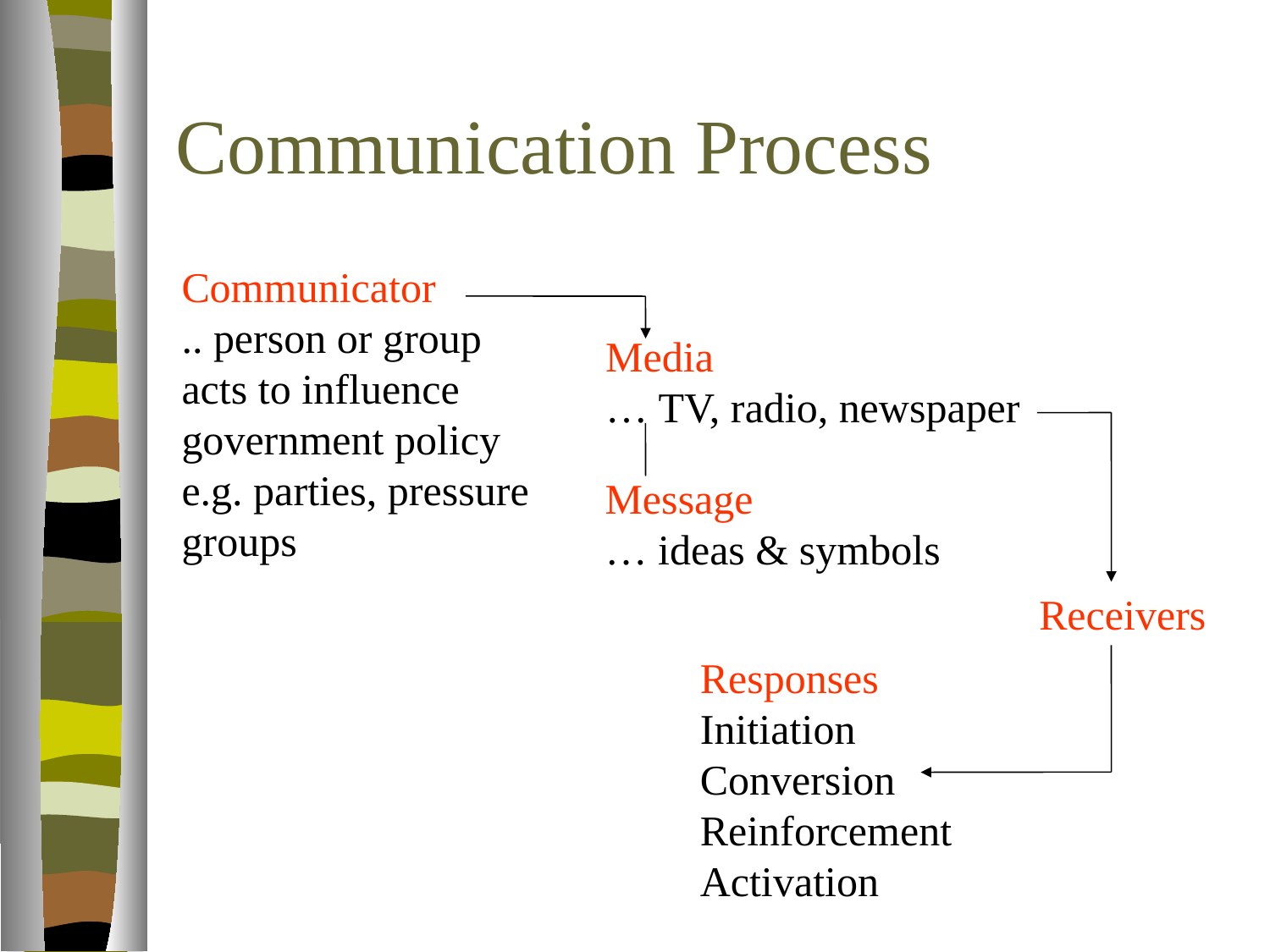

# Communication Process
Communicator
.. person or group
acts to influence
government policy
e.g. parties, pressure
groups

Media
… TV, radio, newspaper

Message
… ideas & symbols
Receivers
Responses
Initiation
Conversion
Reinforcement
Activation